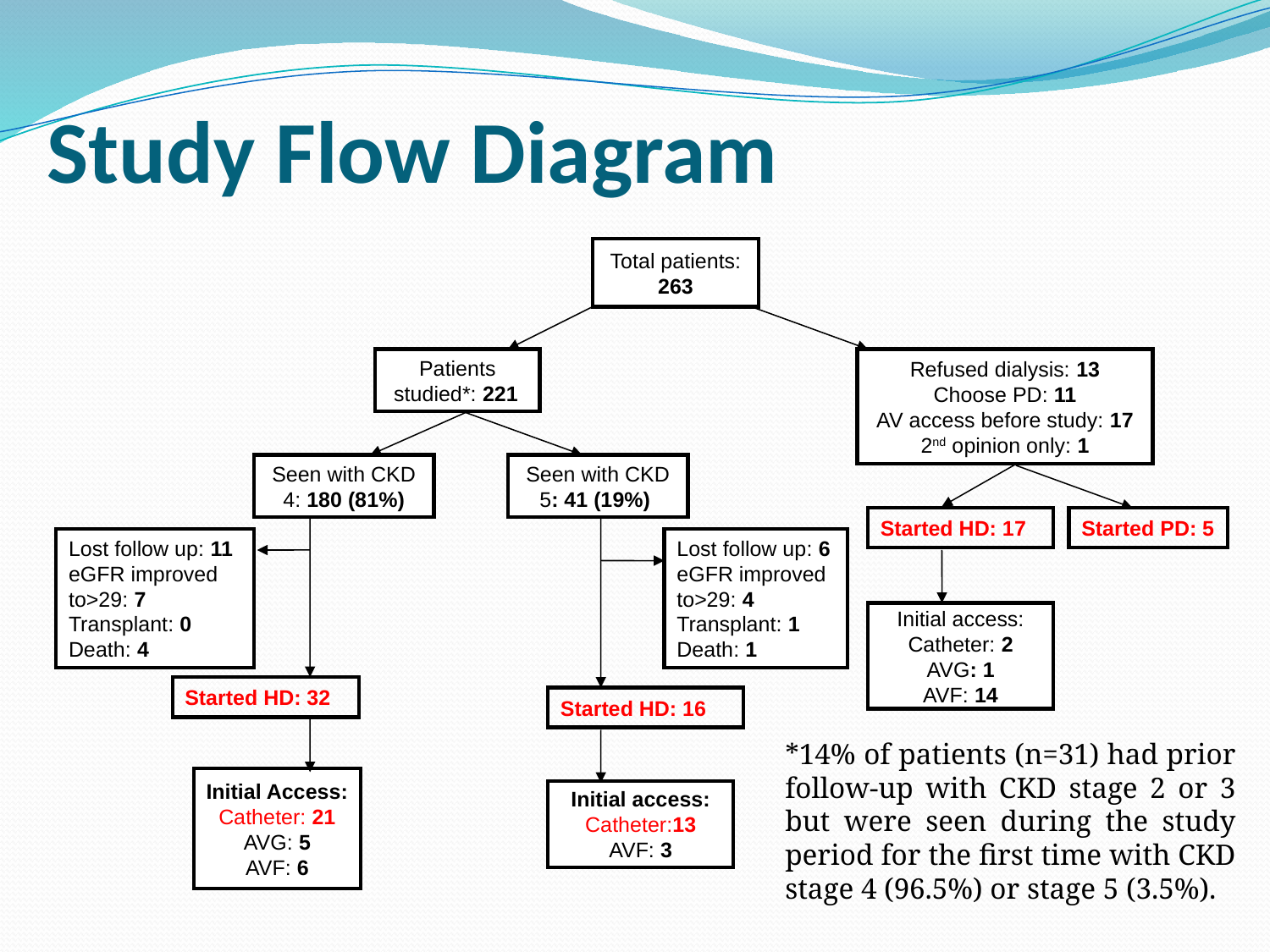

# Study Flow Diagram
Total patients: 263

Patients studied*: 221
Refused dialysis: 13
Choose PD: 11
AV access before study: 17
2nd opinion only: 1

Seen with CKD 4: 180 (81%)
Seen with CKD 5: 41 (19%)

Started HD: 17
Started PD: 5

Lost follow up: 11
eGFR improved to>29: 7
Transplant: 0
Death: 4
Lost follow up: 6
eGFR improved to>29: 4
Transplant: 1
Death: 1

Initial access: Catheter: 2
AVG: 1
AVF: 14
Started HD: 32
Started HD: 16

*14% of patients (n=31) had prior follow-up with CKD stage 2 or 3 but were seen during the study period for the first time with CKD stage 4 (96.5%) or stage 5 (3.5%).
Initial Access: Catheter: 21 AVG: 5
AVF: 6
Initial access: Catheter:13
AVF: 3